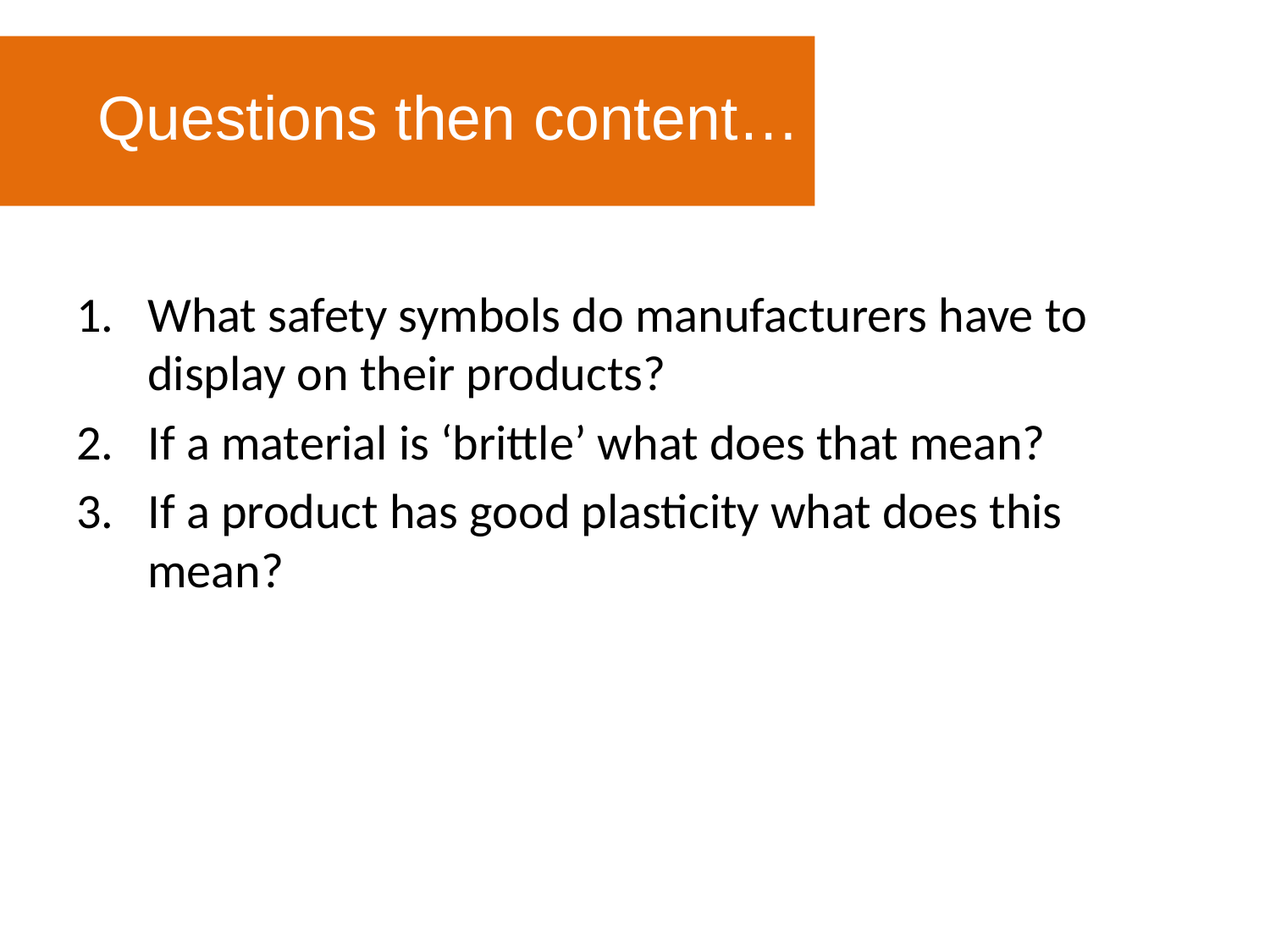

Questions then content…
What safety symbols do manufacturers have to display on their products?
If a material is ‘brittle’ what does that mean?
If a product has good plasticity what does this mean?